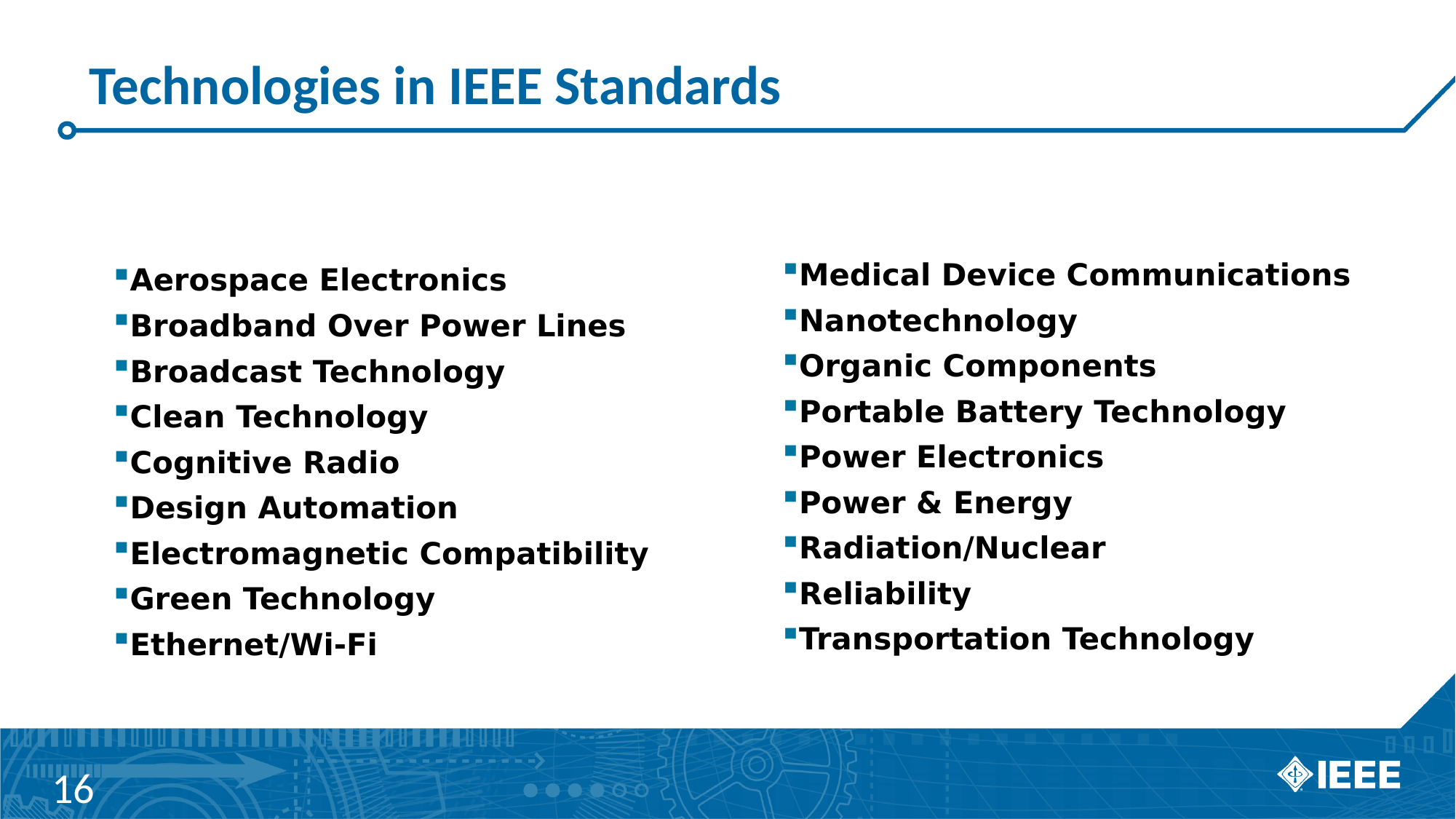

# Technologies in IEEE Standards
Aerospace Electronics
Broadband Over Power Lines
Broadcast Technology
Clean Technology
Cognitive Radio
Design Automation
Electromagnetic Compatibility
Green Technology
Ethernet/Wi-Fi

Medical Device Communications
Nanotechnology
Organic Components
Portable Battery Technology
Power Electronics
Power & Energy
Radiation/Nuclear
Reliability
Transportation Technology

16